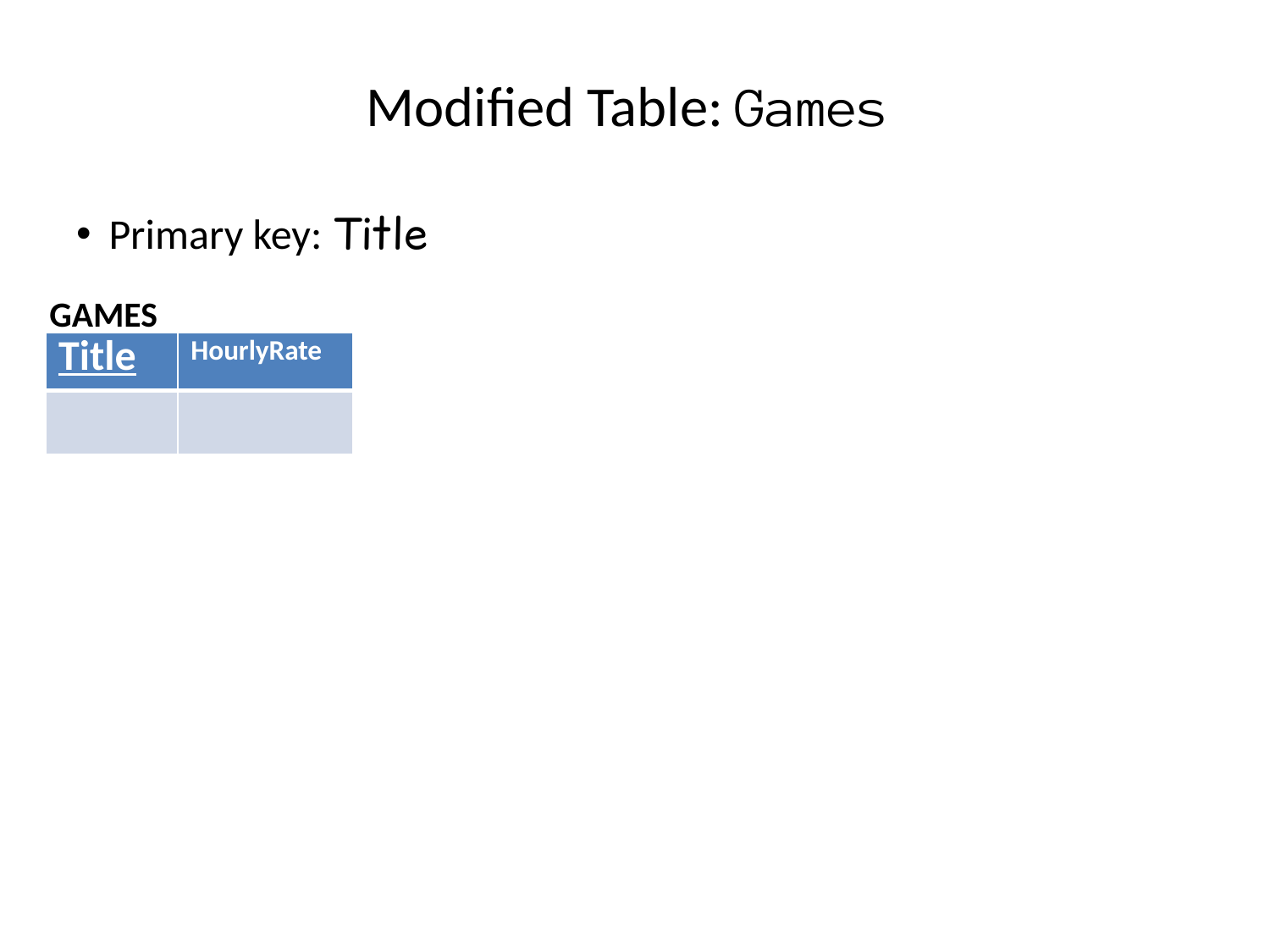

# Modified Table: Games
Primary key: Title

GAMES
| Title | HourlyRate |
| --- | --- |
|  |  |